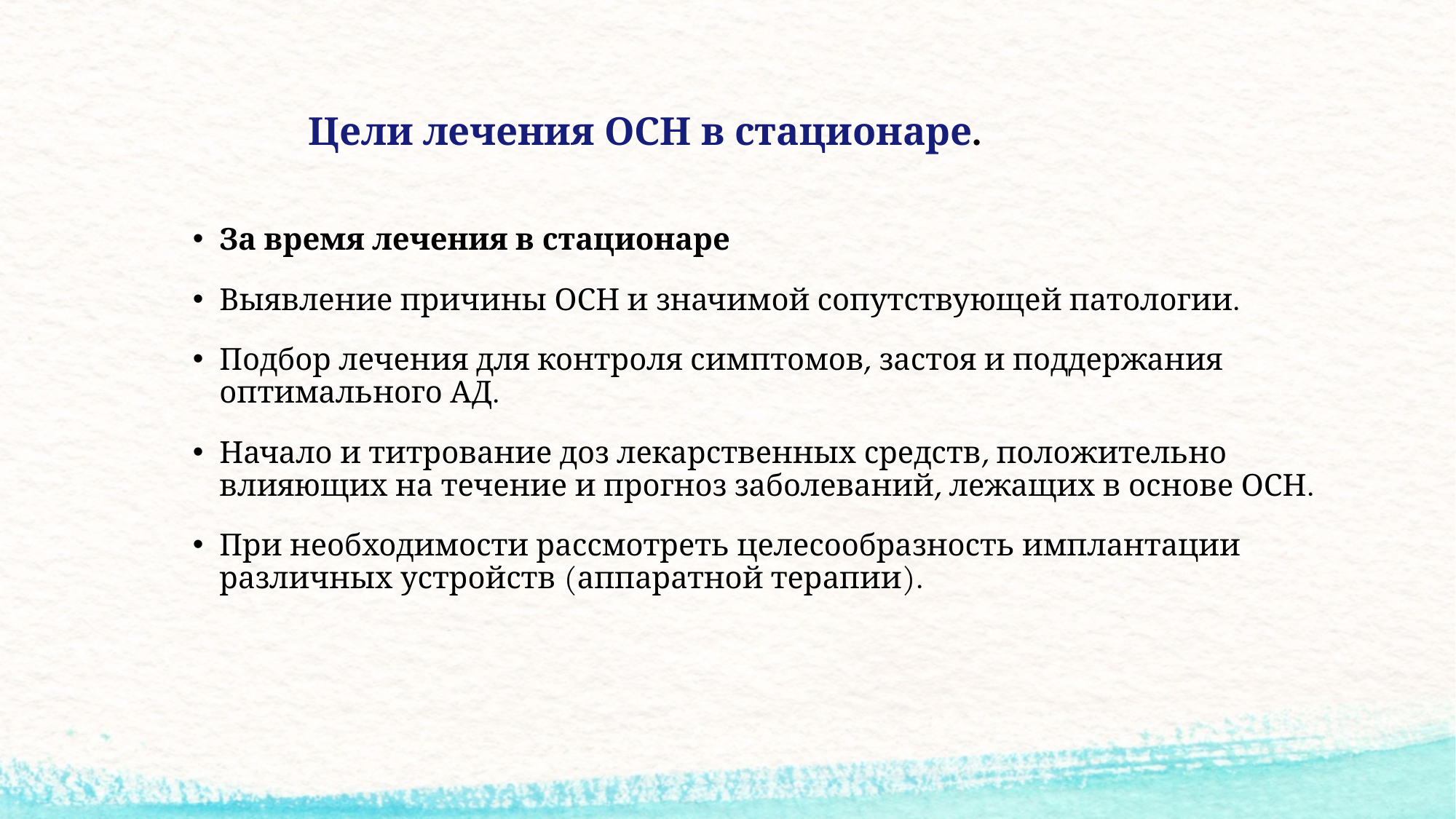

# Цели лечения ОСН в стационаре.
За время лечения в стационаре
Выявление причины ОСН и значимой сопутствующей патологии.
Подбор лечения для контроля симптомов, застоя и поддержания оптимального АД.
Начало и титрование доз лекарственных средств, положительно влияющих на течение и прогноз заболеваний, лежащих в основе ОСН.
При необходимости рассмотреть целесообразность имплантации различных устройств (аппаратной терапии).